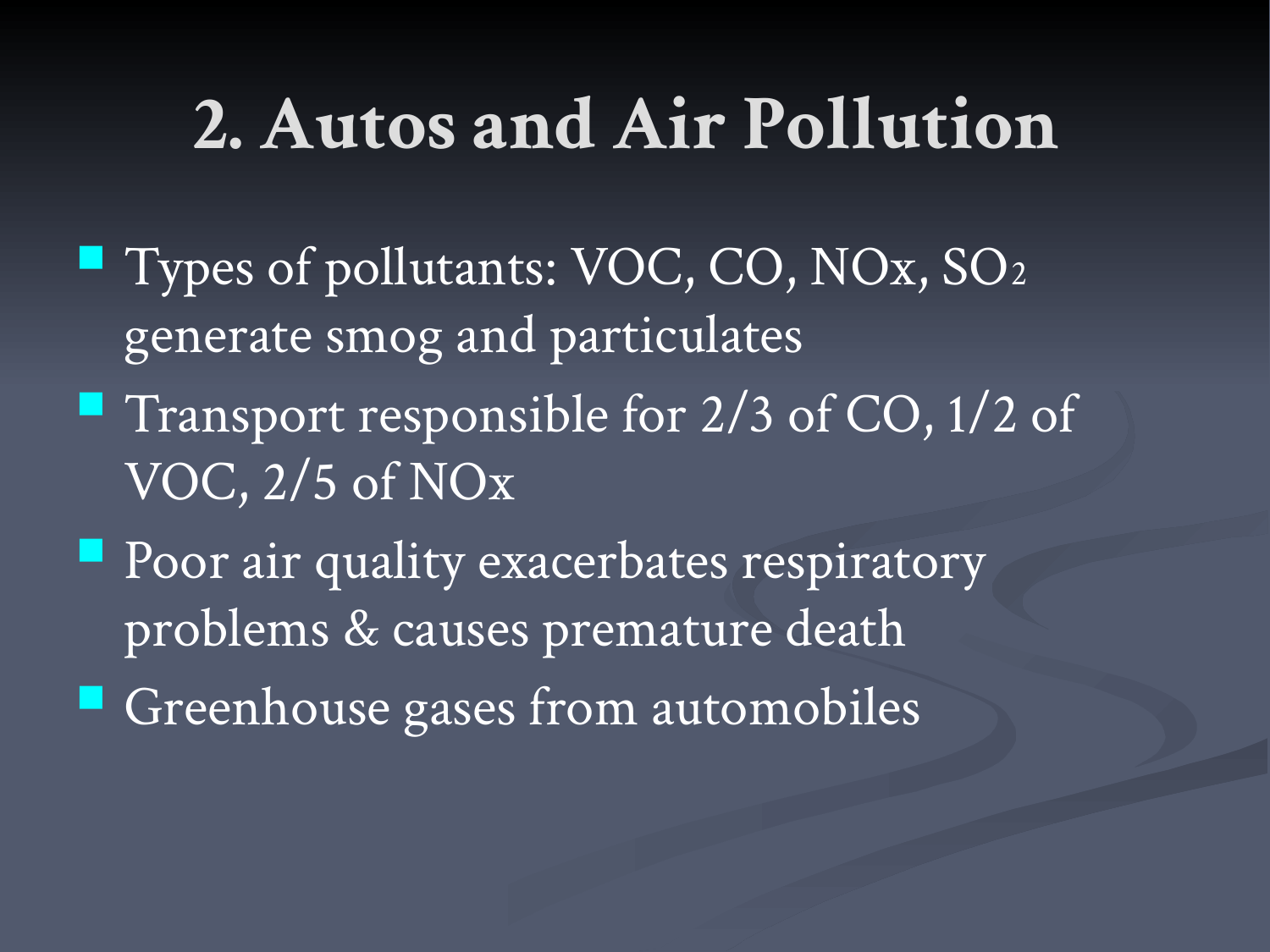

# 2. Autos and Air Pollution
Types of pollutants: VOC, CO, NOx, SO2 generate smog and particulates
Transport responsible for 2/3 of CO, 1/2 of VOC, 2/5 of NOx
Poor air quality exacerbates respiratory problems & causes premature death
Greenhouse gases from automobiles